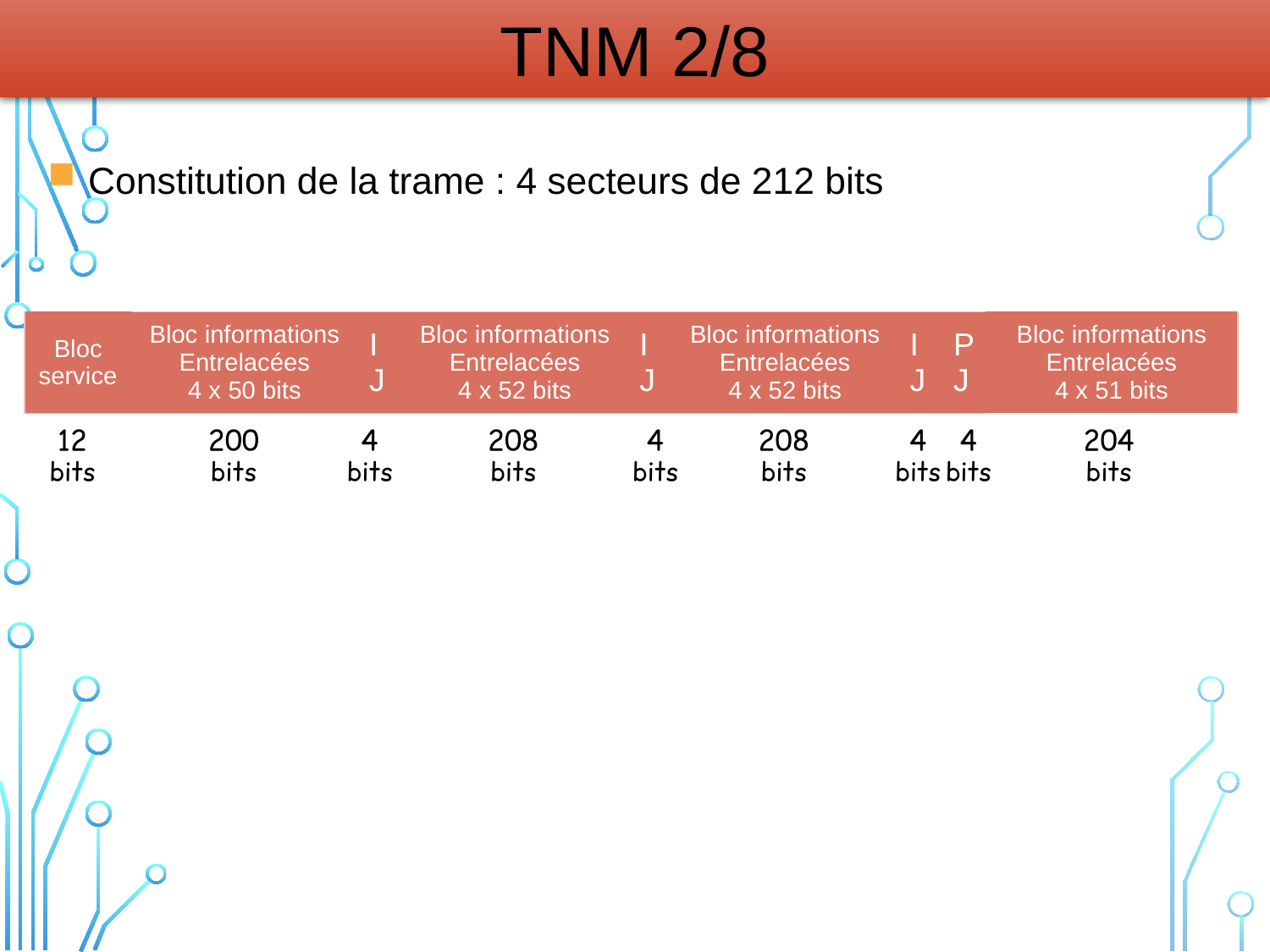

TNM 2/8

Constitution de la trame : 4 secteurs de 212 bits

| Bloc service | Bloc informations Entrelacées 4 x 50 bits | I J | Bloc informations Entrelacées 4 x 52 bits | I J | Bloc informations Entrelacées 4 x 52 bits | I J | P J | Bloc informations Entrelacées 4 x 51 bits |
| --- | --- | --- | --- | --- | --- | --- | --- | --- |
12
bits
200
bits
4
bits
208
bits
4
bits
208
bits
4
bits
4
bits
204
bits